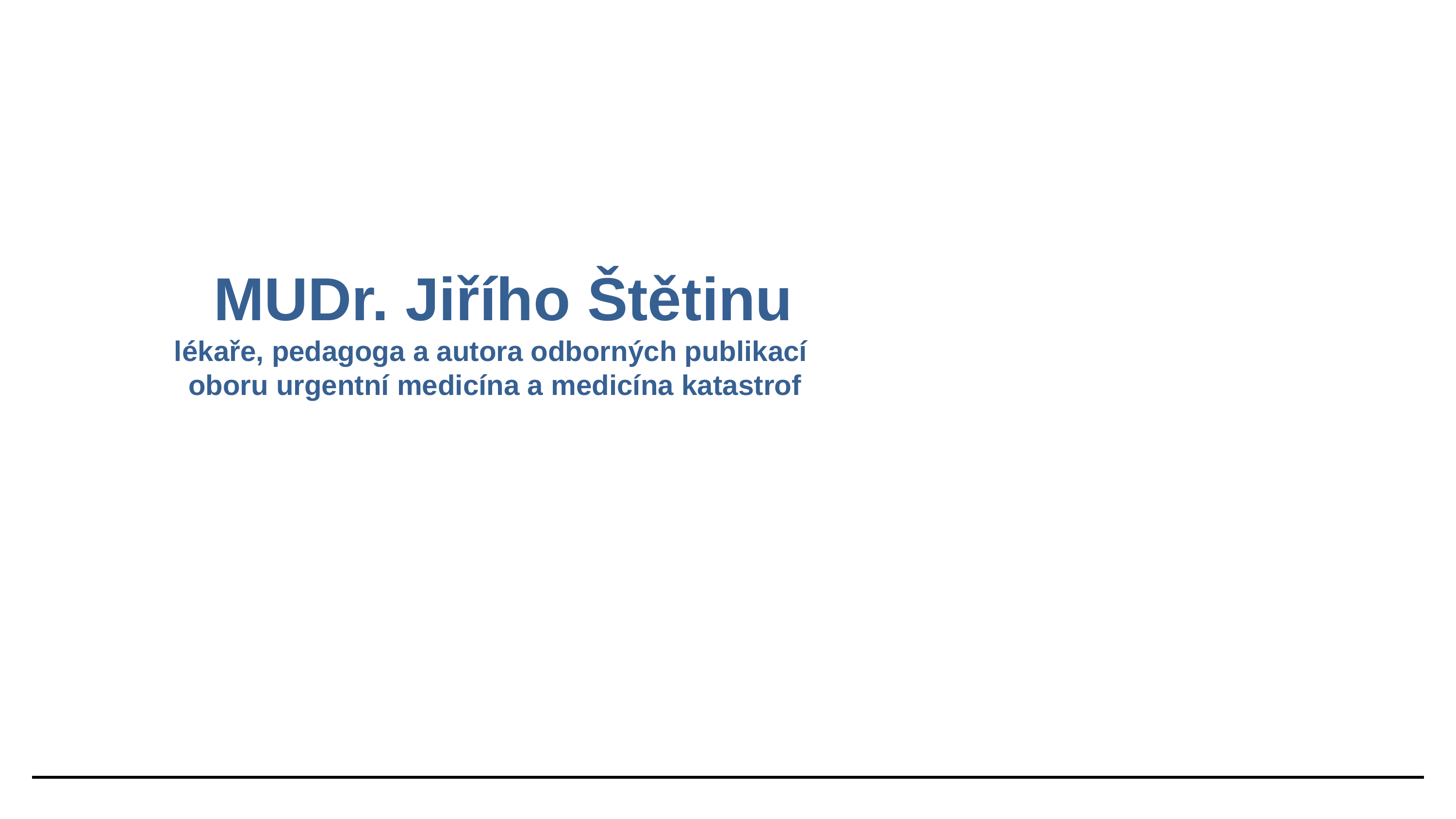

MUDr. Jiřího Štětinu
lékaře, pedagoga a autora odborných publikací
oboru urgentní medicína a medicína katastrof